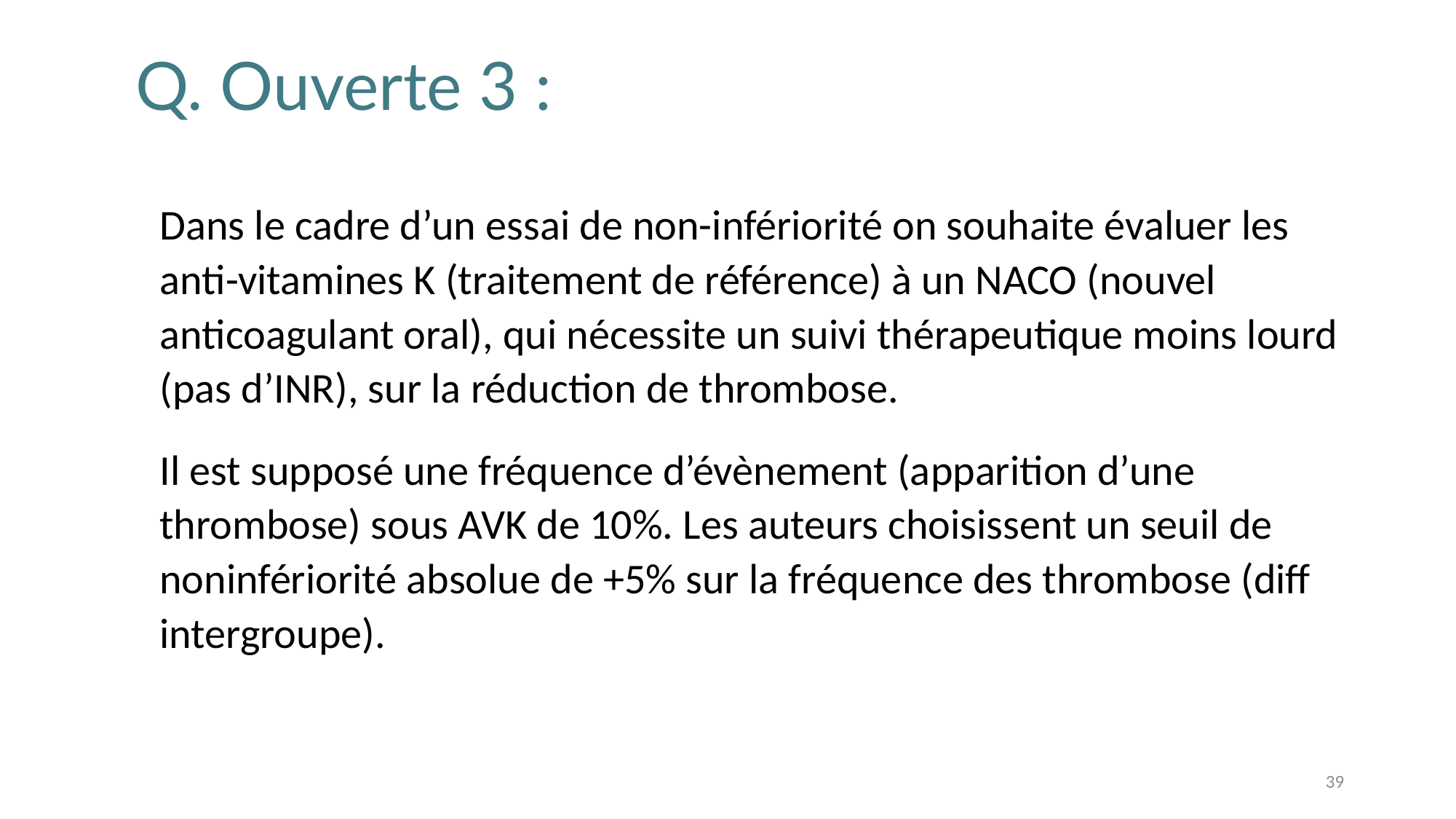

# Q. Ouverte 3 :
Dans le cadre d’un essai de non-infériorité on souhaite évaluer les anti-vitamines K (traitement de référence) à un NACO (nouvel anticoagulant oral), qui nécessite un suivi thérapeutique moins lourd (pas d’INR), sur la réduction de thrombose.
Il est supposé une fréquence d’évènement (apparition d’une thrombose) sous AVK de 10%. Les auteurs choisissent un seuil de noninfériorité absolue de +5% sur la fréquence des thrombose (diff intergroupe).

39